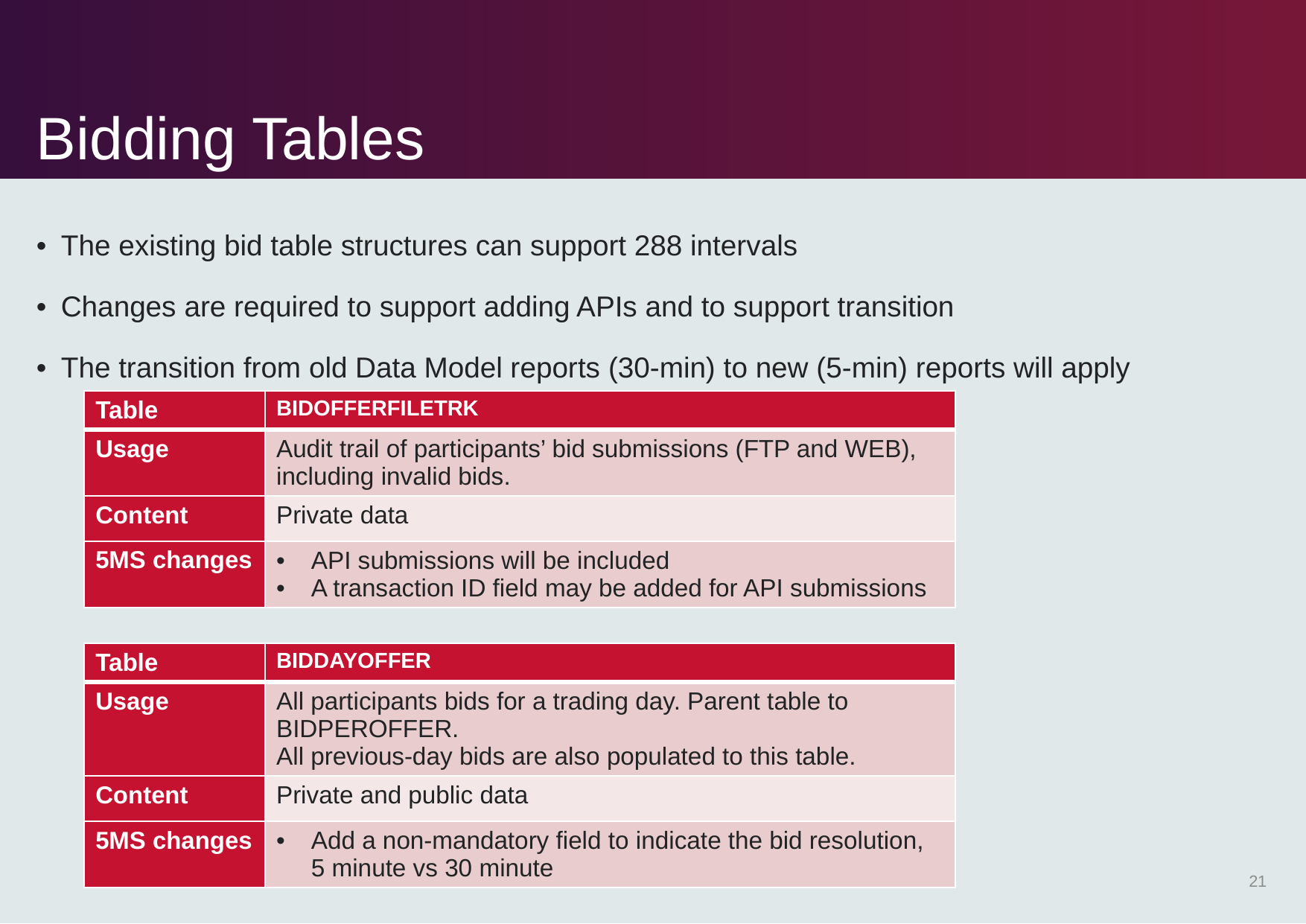

# Bidding Tables
The existing bid table structures can support 288 intervals
Changes are required to support adding APIs and to support transition
The transition from old Data Model reports (30-min) to new (5-min) reports will apply

| Table | BIDOFFERFILETRK |
| --- | --- |
| Usage | Audit trail of participants’ bid submissions (FTP and WEB), including invalid bids. |
| Content | Private data |
| 5MS changes | API submissions will be included A transaction ID field may be added for API submissions |
| Table | BIDDAYOFFER |
| --- | --- |
| Usage | All participants bids for a trading day. Parent table to BIDPEROFFER. All previous-day bids are also populated to this table. |
| Content | Private and public data |
| 5MS changes | Add a non-mandatory field to indicate the bid resolution, 5 minute vs 30 minute |
21